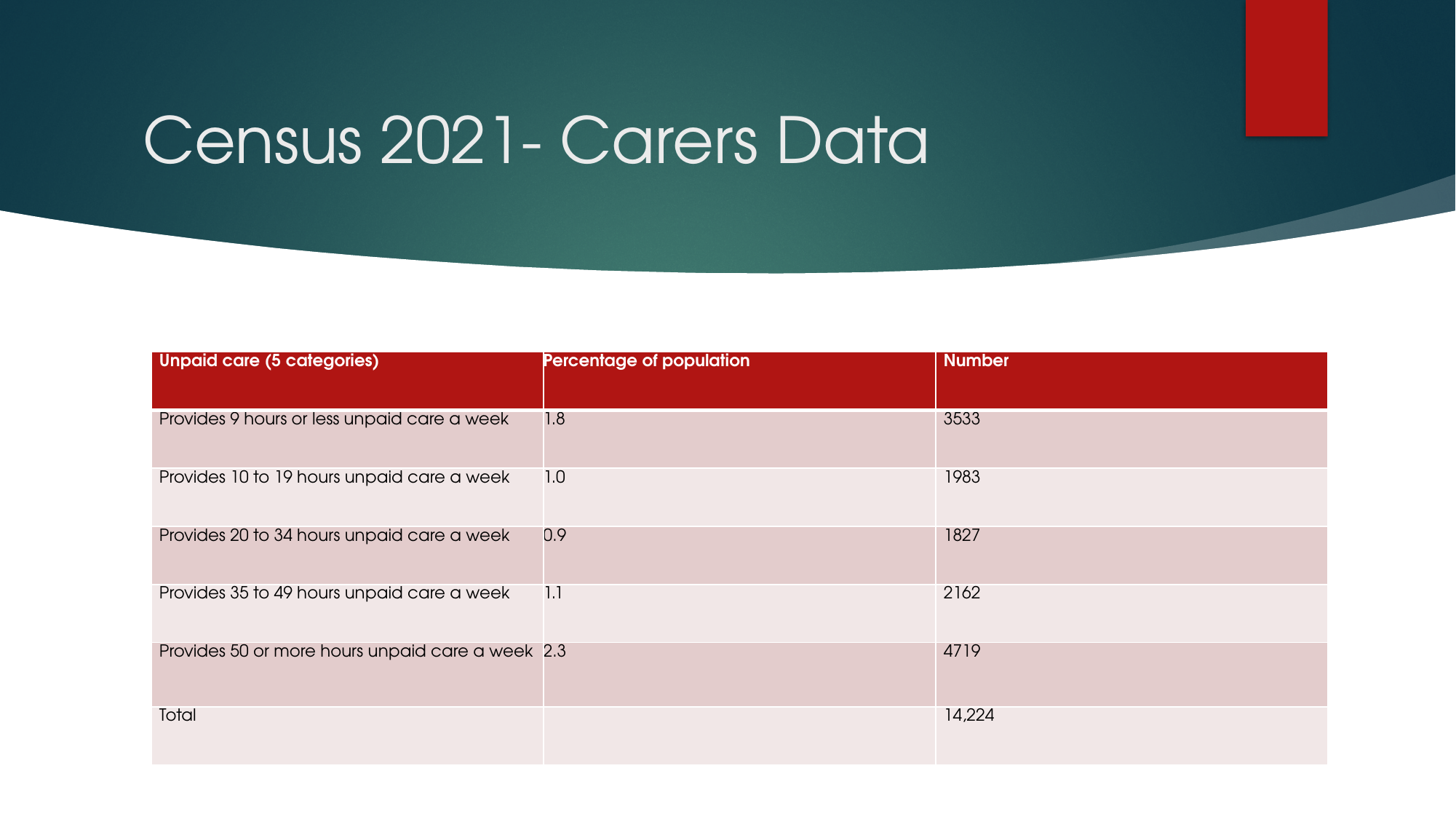

# Census 2021- Carers Data

| Unpaid care (5 categories) | Percentage of population | Number |
| --- | --- | --- |
| Provides 9 hours or less unpaid care a week | 1.8 | 3533 |
| Provides 10 to 19 hours unpaid care a week | 1.0 | 1983 |
| Provides 20 to 34 hours unpaid care a week | 0.9 | 1827 |
| Provides 35 to 49 hours unpaid care a week | 1.1 | 2162 |
| Provides 50 or more hours unpaid care a week | 2.3 | 4719 |
| Total |  | 14,224 |